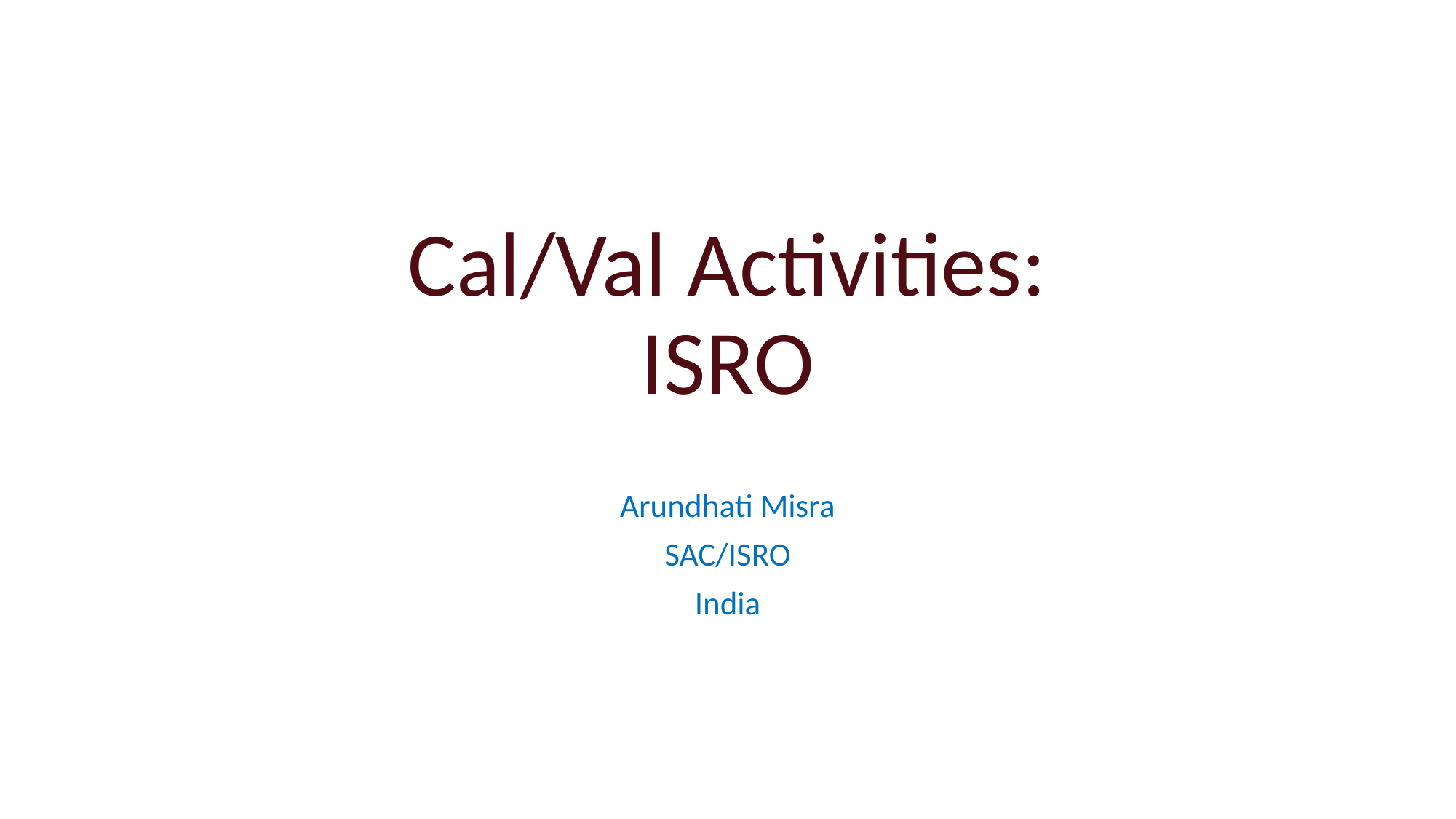

# Cal/Val Activities: ISRO

Arundhati Misra
SAC/ISRO
India